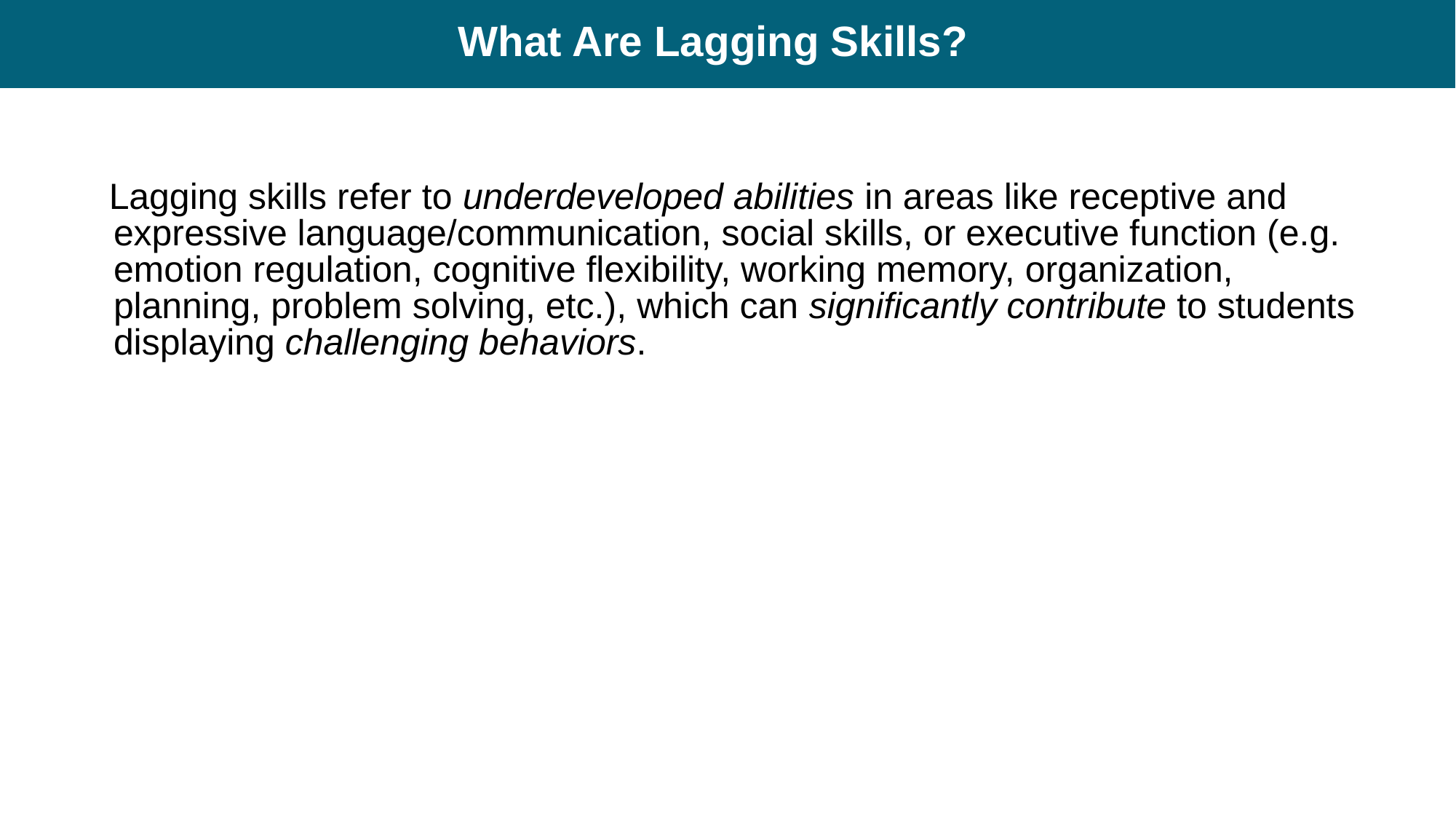

# What Are Lagging Skills?
Lagging skills refer to underdeveloped abilities in areas like receptive and expressive language/communication, social skills, or executive function (e.g. emotion regulation, cognitive flexibility, working memory, organization, planning, problem solving, etc.), which can significantly contribute to students displaying challenging behaviors.